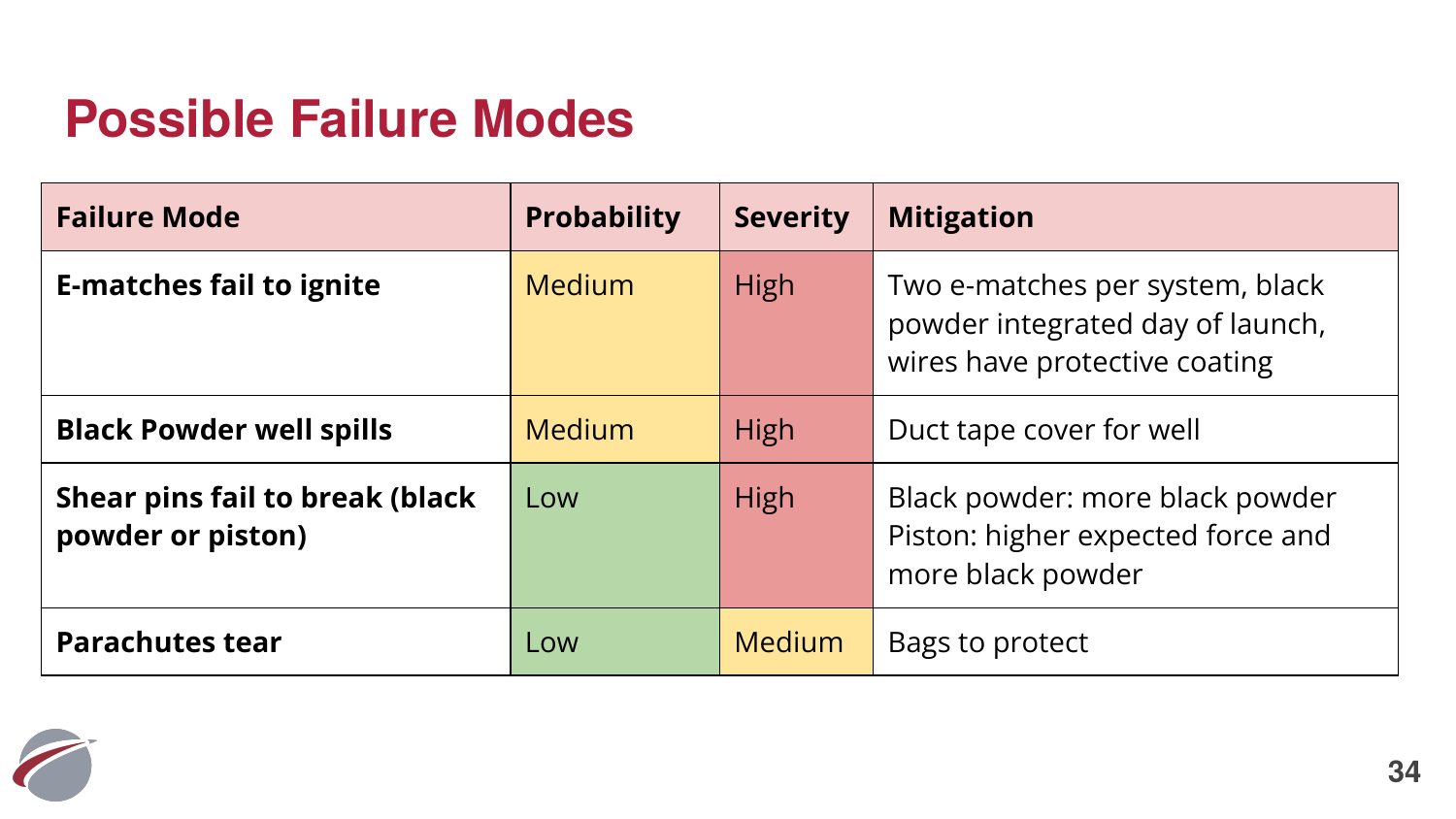

# Possible Failure Modes
| Failure Mode | Probability | Severity | Mitigation |
| --- | --- | --- | --- |
| E-matches fail to ignite | Medium | High | Two e-matches per system, black powder integrated day of launch, wires have protective coating |
| Black Powder well spills | Medium | High | Duct tape cover for well |
| Shear pins fail to break (black powder or piston) | Low | High | Black powder: more black powder Piston: higher expected force and more black powder |
| Parachutes tear | Low | Medium | Bags to protect |
34